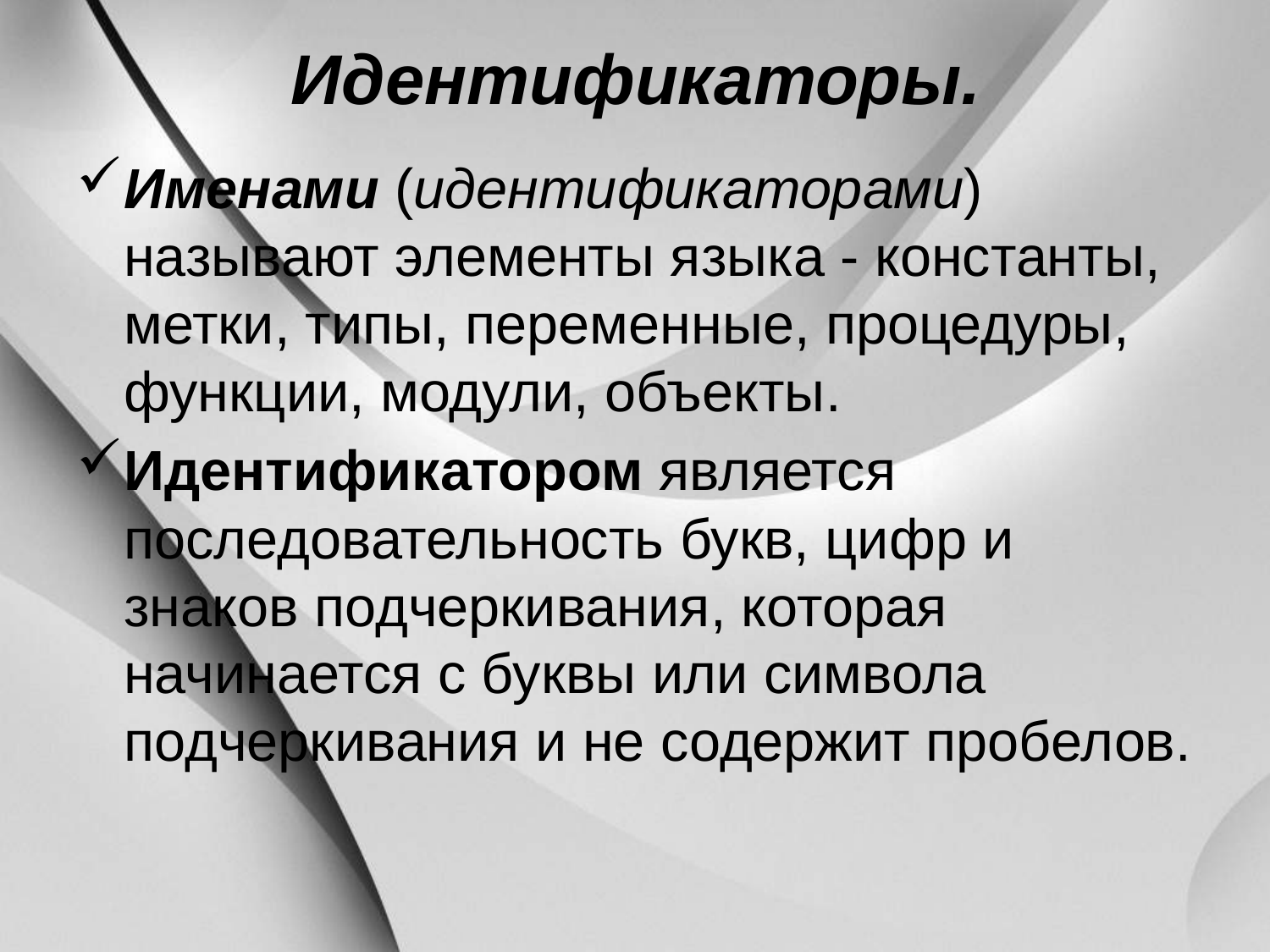

# Идентификаторы.
Именами (идентификаторами) называют элементы языка - константы, метки, типы, переменные, процедуры, функции, модули, объекты.
Идентификатором является последовательность букв, цифр и знаков подчеркивания, которая начинается с буквы или символа подчеркивания и не содержит пробелов.